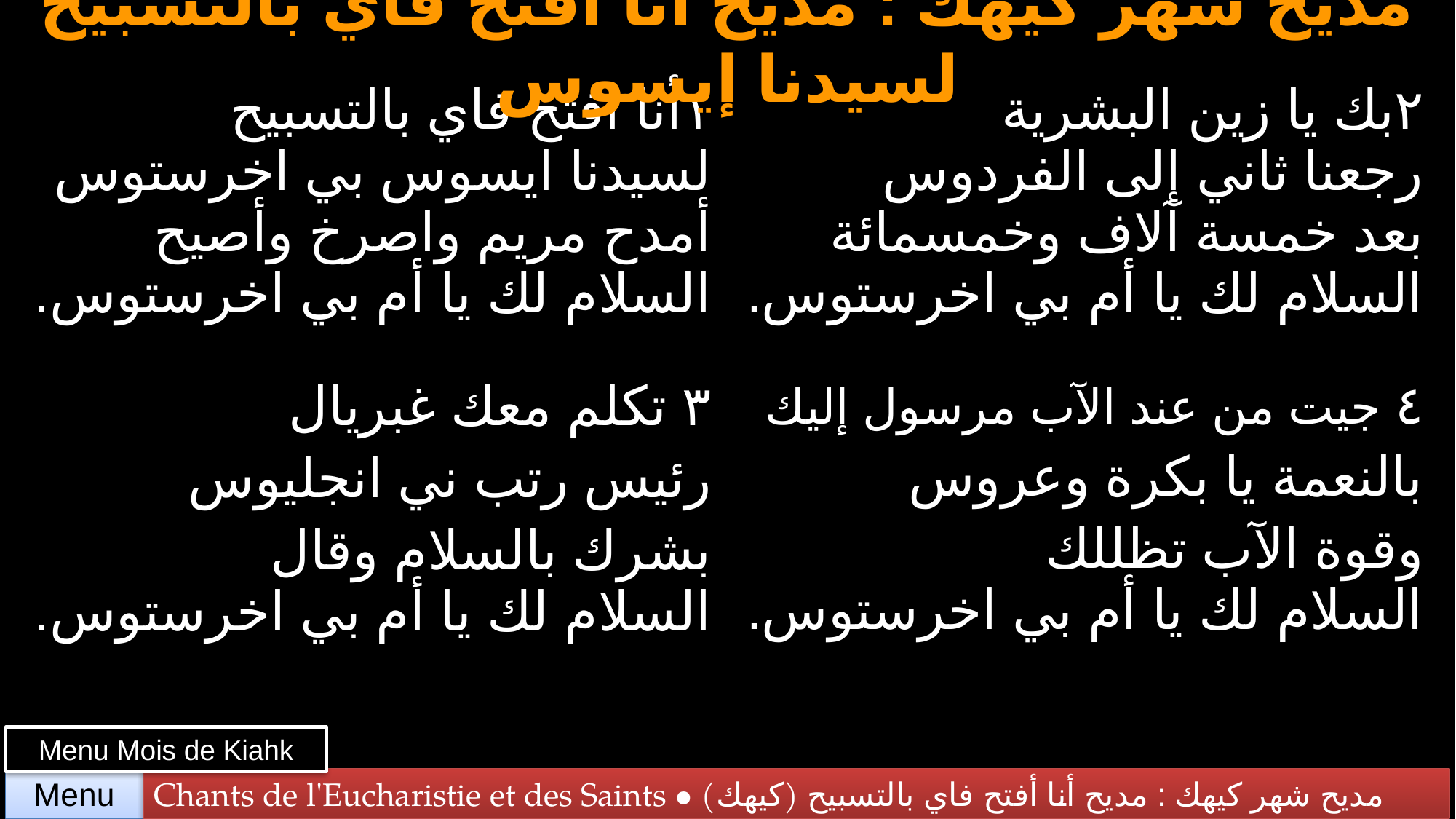

مديح شهر كيهك : مديح أنا أفتح فاي بالتسبيح لسيدنا إيسوس
| ١أنا افتح فاي بالتسبيح لسيدنا ايسوس بي اخرستوس أمدح مريم واصرخ وأصيح السلام لك يا أم بي اخرستوس. | ٢بك يا زين البشرية رجعنا ثاني إلى الفردوس بعد خمسة آلاف وخمسمائة السلام لك يا أم بي اخرستوس. |
| --- | --- |
| ٣ تكلم معك غبريال رئيس رتب ني انجليوس بشرك بالسلام وقال السلام لك يا أم بي اخرستوس. | ٤ جيت من عند الآب مرسول إليك بالنعمة يا بكرة وعروس وقوة الآب تظللك السلام لك يا أم بي اخرستوس. |

Menu Mois de Kiahk
Chants de l'Eucharistie et des Saints • (كيهك) مديح شهر كيهك : مديح أنا أفتح فاي بالتسبيح
Menu